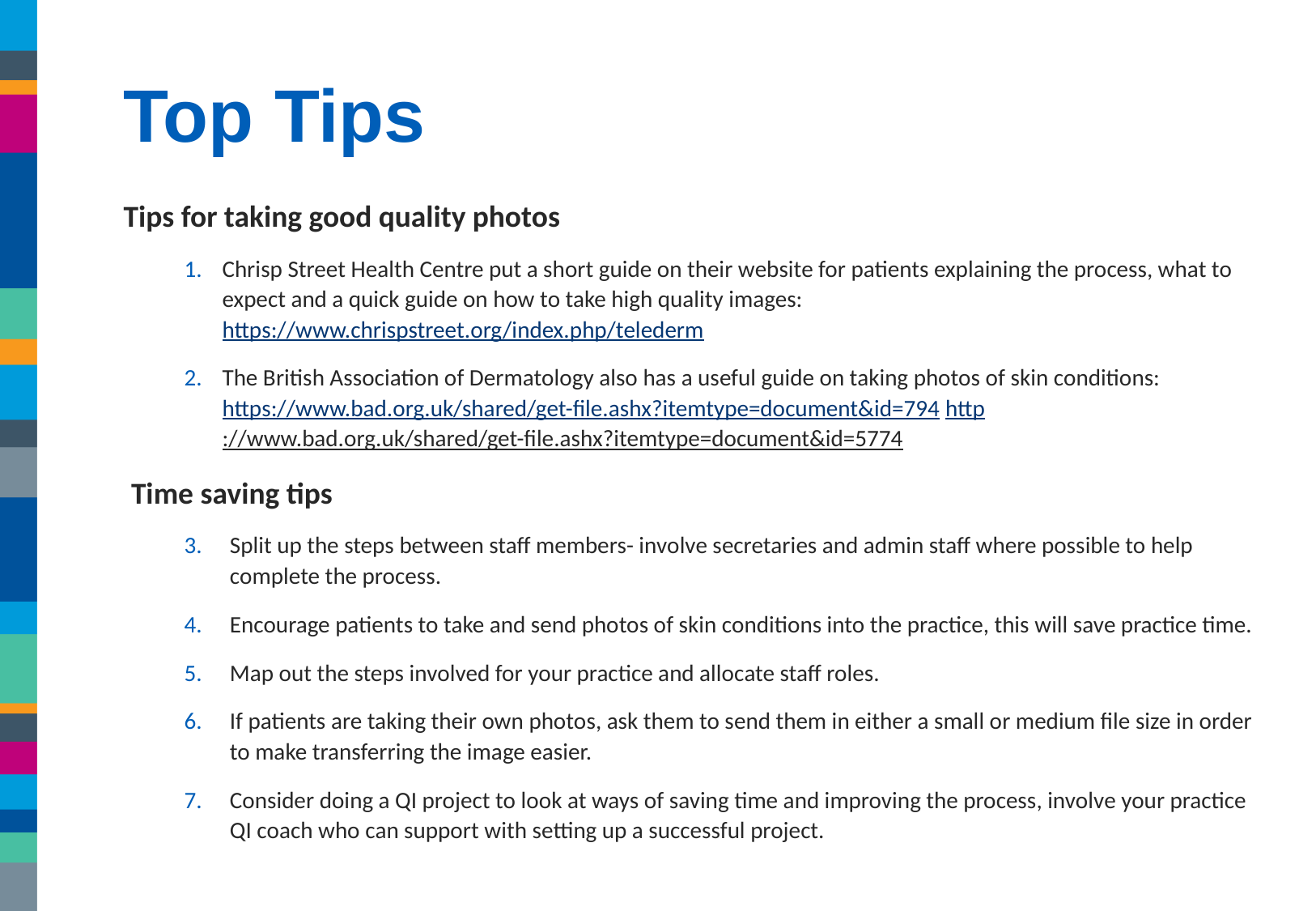

# Top Tips
Tips for taking good quality photos
Chrisp Street Health Centre put a short guide on their website for patients explaining the process, what to expect and a quick guide on how to take high quality images: https://www.chrispstreet.org/index.php/telederm
The British Association of Dermatology also has a useful guide on taking photos of skin conditions: https://www.bad.org.uk/shared/get-file.ashx?itemtype=document&id=794 http://www.bad.org.uk/shared/get-file.ashx?itemtype=document&id=5774
Time saving tips
Split up the steps between staff members- involve secretaries and admin staff where possible to help complete the process.
Encourage patients to take and send photos of skin conditions into the practice, this will save practice time.
Map out the steps involved for your practice and allocate staff roles.
If patients are taking their own photos, ask them to send them in either a small or medium file size in order to make transferring the image easier.
Consider doing a QI project to look at ways of saving time and improving the process, involve your practice QI coach who can support with setting up a successful project.